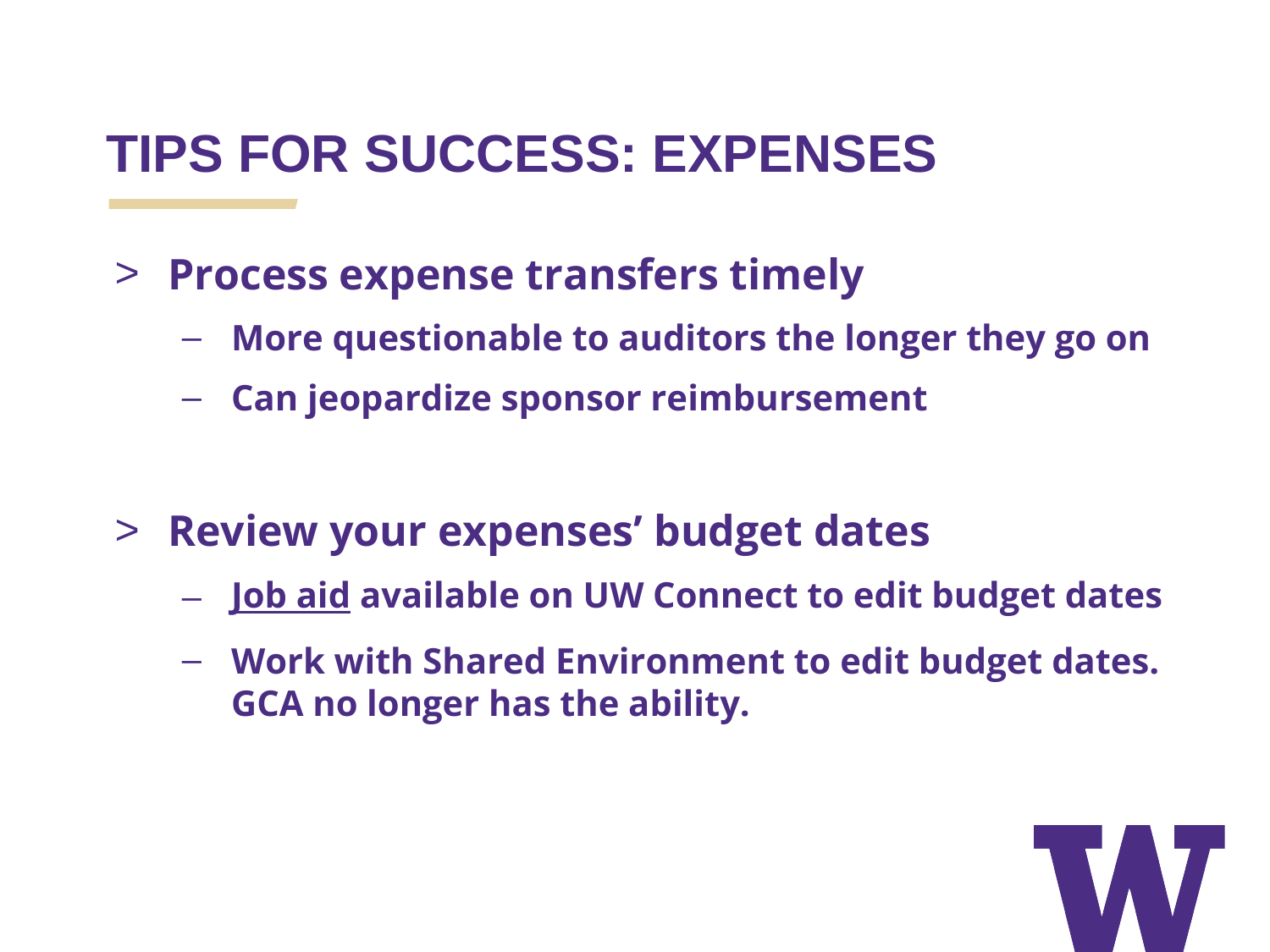

# TIPS FOR SUCCESS: EXPENSES
Process expense transfers timely
More questionable to auditors the longer they go on
Can jeopardize sponsor reimbursement

Review your expenses’ budget dates
Job aid available on UW Connect to edit budget dates
Work with Shared Environment to edit budget dates. GCA no longer has the ability.